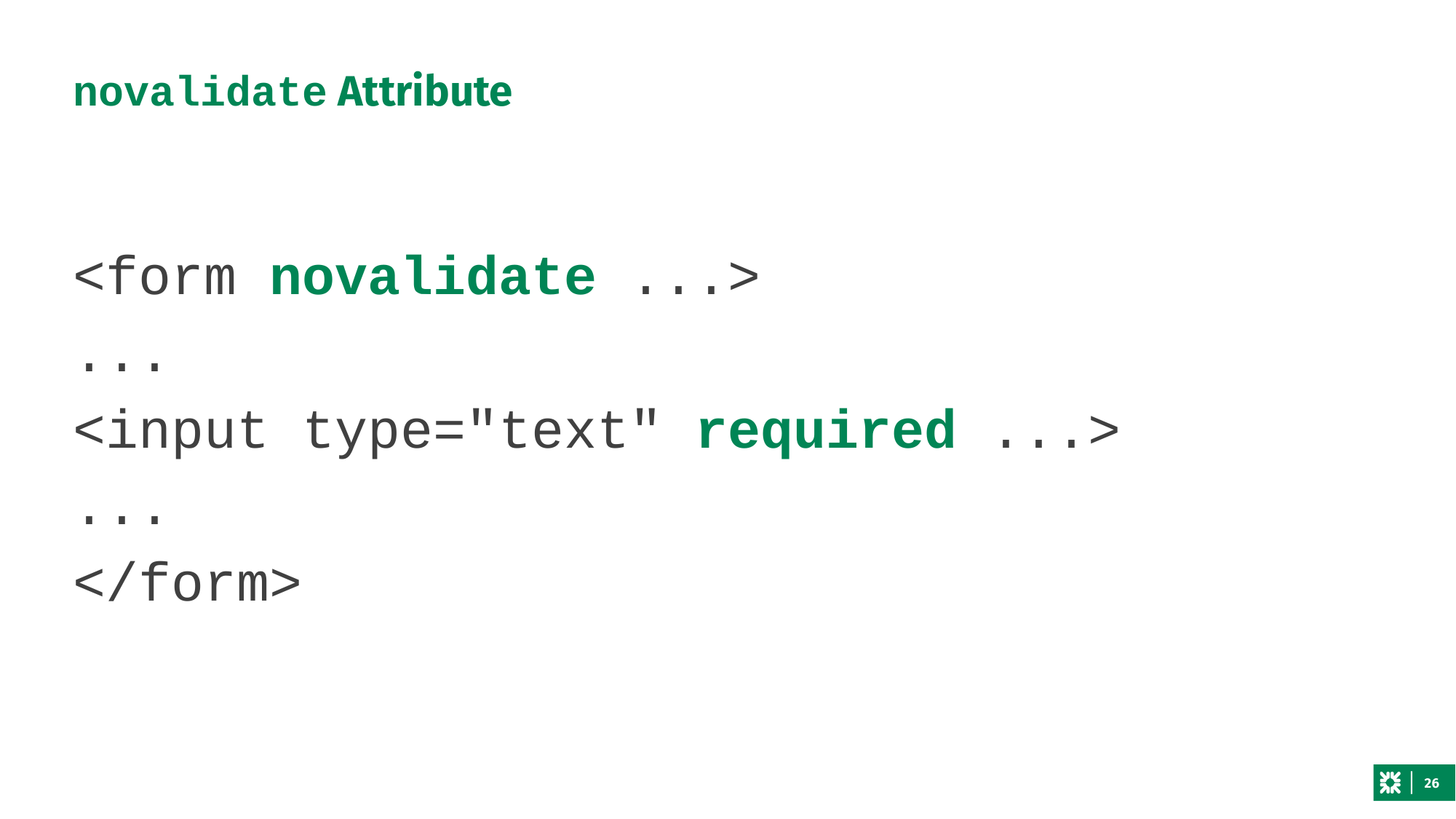

# novalidate Attribute

<form novalidate ...>
...
<input type="text" required ...>
...
</form>